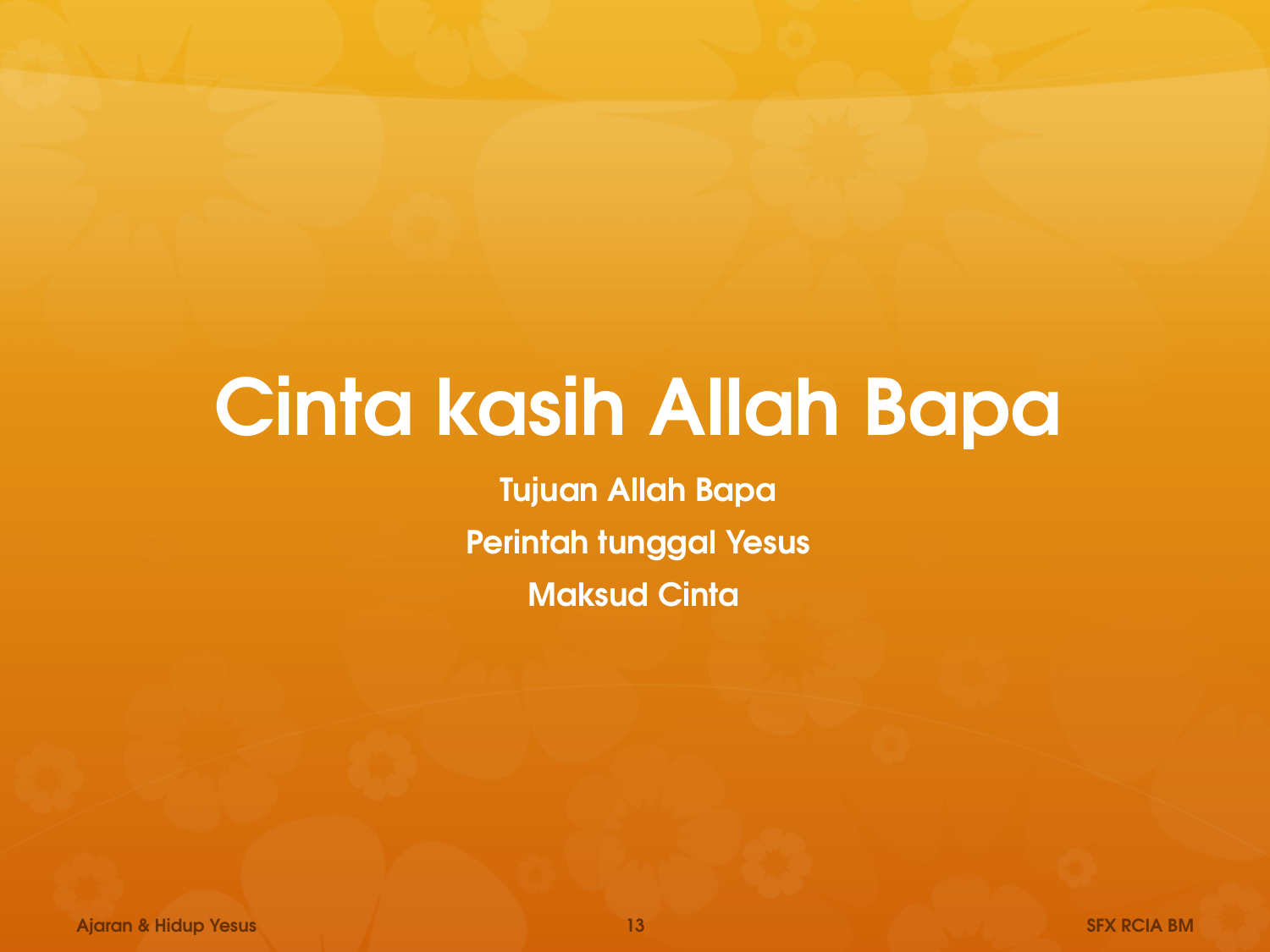

# Cinta kasih Allah Bapa
Tujuan Allah Bapa
Perintah tunggal Yesus
Maksud Cinta
Ajaran & Hidup Yesus
13
SFX RCIA BM